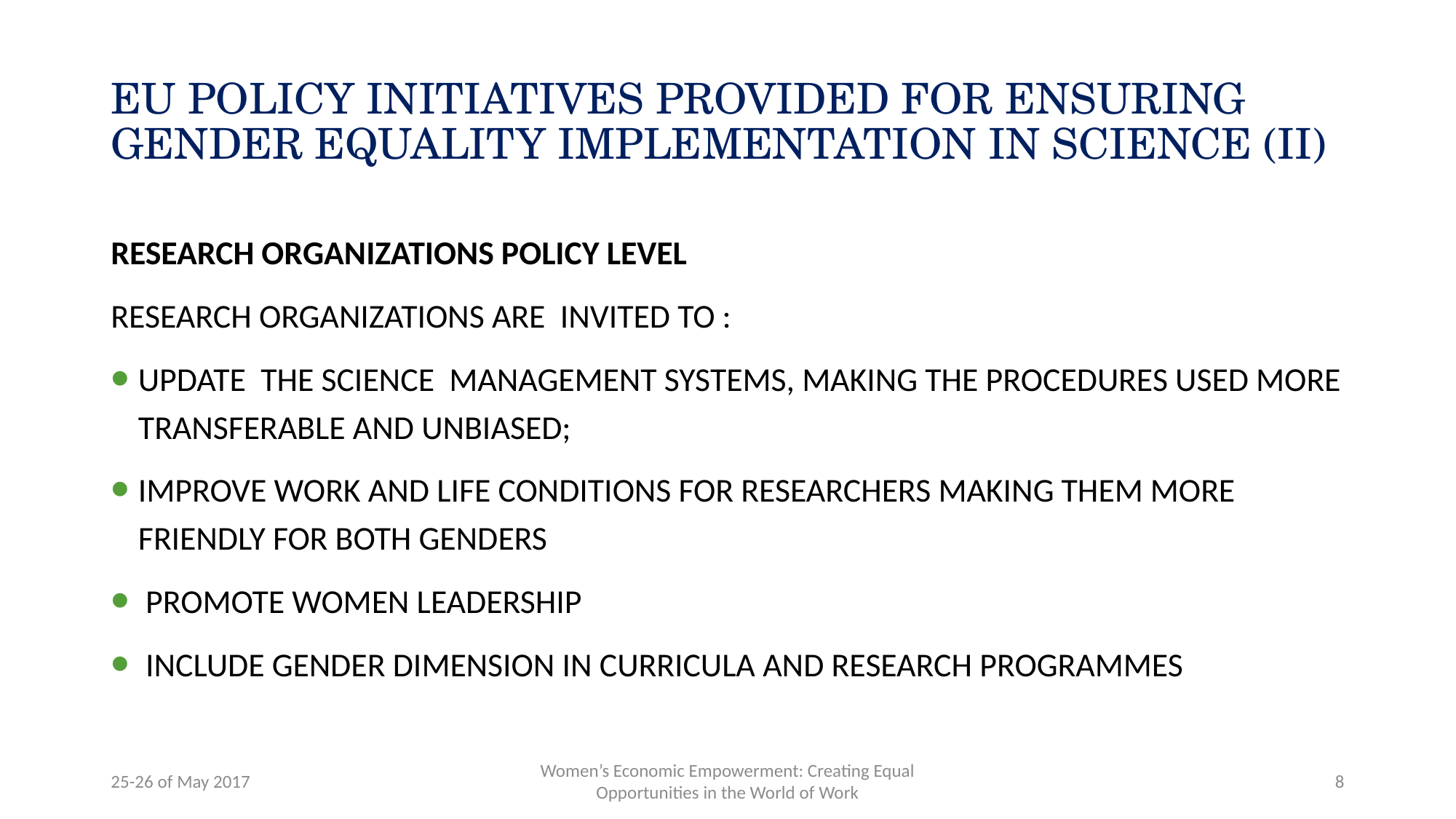

# EU POLICY Initiatives provided for ENSURING gender equality implementation in Science (II)
Research Organizations Policy Level
Research organizations are  invited to :
Update  the Science  Management systems, making The procedures used More Transferable and Unbiased;
improve work and life conditions for researchers MAKING them More friendly for Both genders
 Promote Women Leadership
 include gender dimension in Curricula and Research programmes
25-26 of May 2017
Women’s Economic Empowerment: Creating Equal Opportunities in the World of Work
8